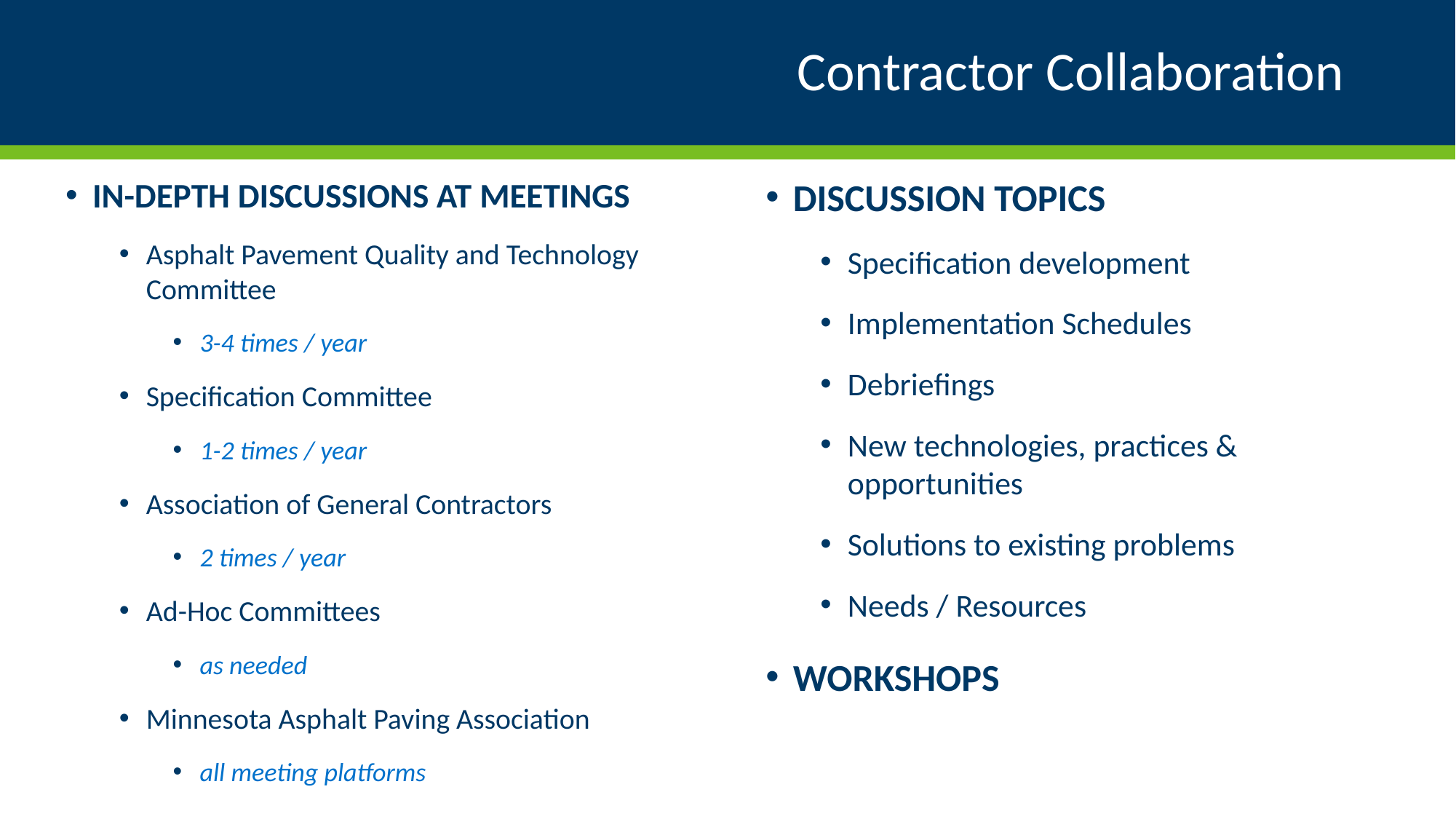

# Contractor Collaboration
In-Depth Discussions at Meetings
Asphalt Pavement Quality and Technology Committee
3-4 times / year
Specification Committee
1-2 times / year
Association of General Contractors
2 times / year
Ad-Hoc Committees
as needed
Minnesota Asphalt Paving Association
all meeting platforms
Discussion Topics
Specification development
Implementation Schedules
Debriefings
New technologies, practices & opportunities
Solutions to existing problems
Needs / Resources
Workshops